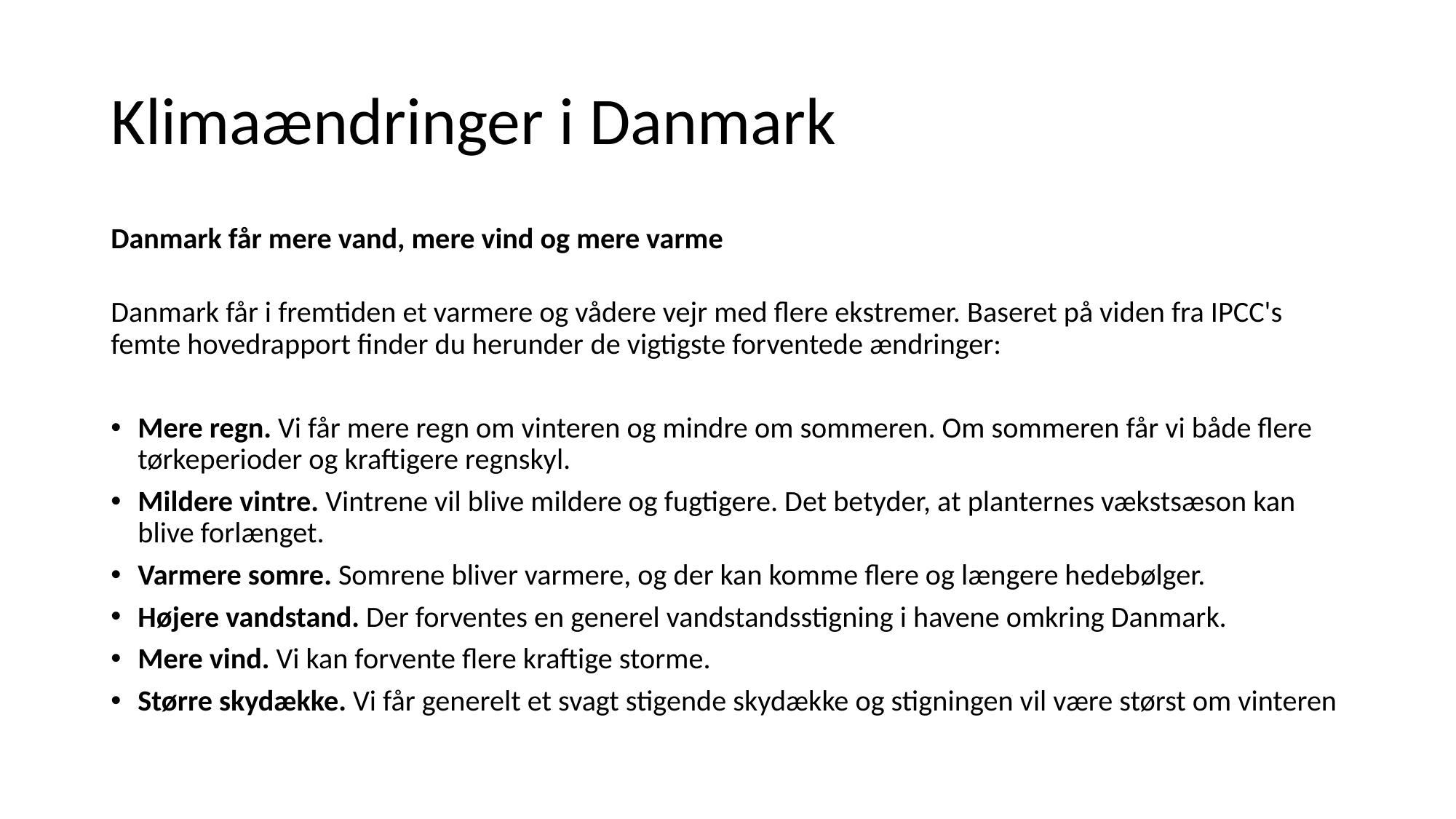

# Klimaændringer i Danmark
Danmark får mere vand, mere vind og mere varme
Danmark får i fremtiden et varmere og vådere vejr med flere ekstremer. Baseret på viden fra IPCC's femte hovedrapport finder du herunder de vigtigste forventede ændringer:

Mere regn. Vi får mere regn om vinteren og mindre om sommeren. Om sommeren får vi både flere tørkeperioder og kraftigere regnskyl.
Mildere vintre. Vintrene vil blive mildere og fugtigere. Det betyder, at planternes vækstsæson kan blive forlænget.
Varmere somre. Somrene bliver varmere, og der kan komme flere og længere hedebølger.
Højere vandstand. Der forventes en generel vandstandsstigning i havene omkring Danmark.
Mere vind. Vi kan forvente flere kraftige storme.
Større skydække. Vi får generelt et svagt stigende skydække og stigningen vil være størst om vinteren